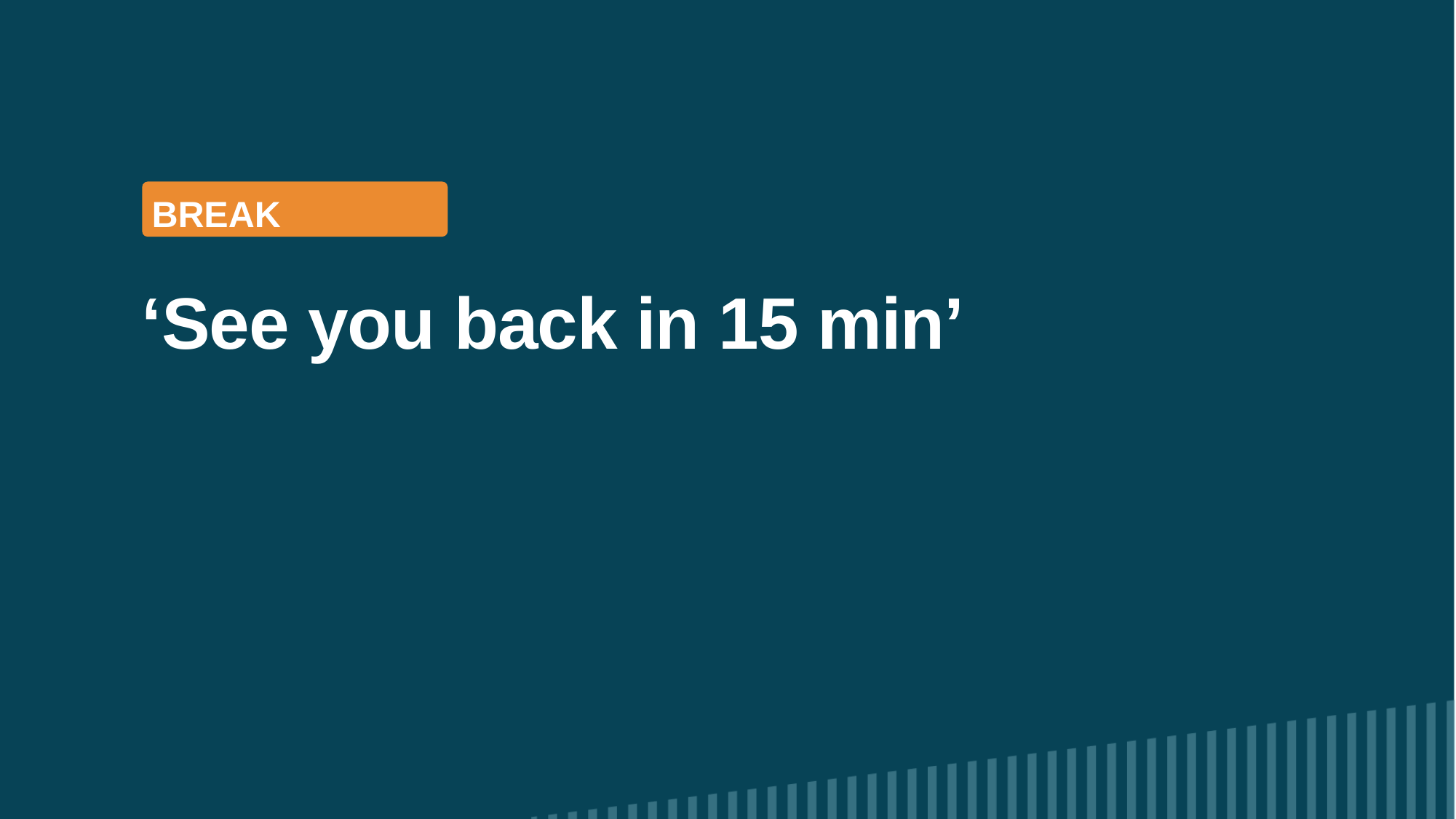

Break
# ‘See you back in 15 min’